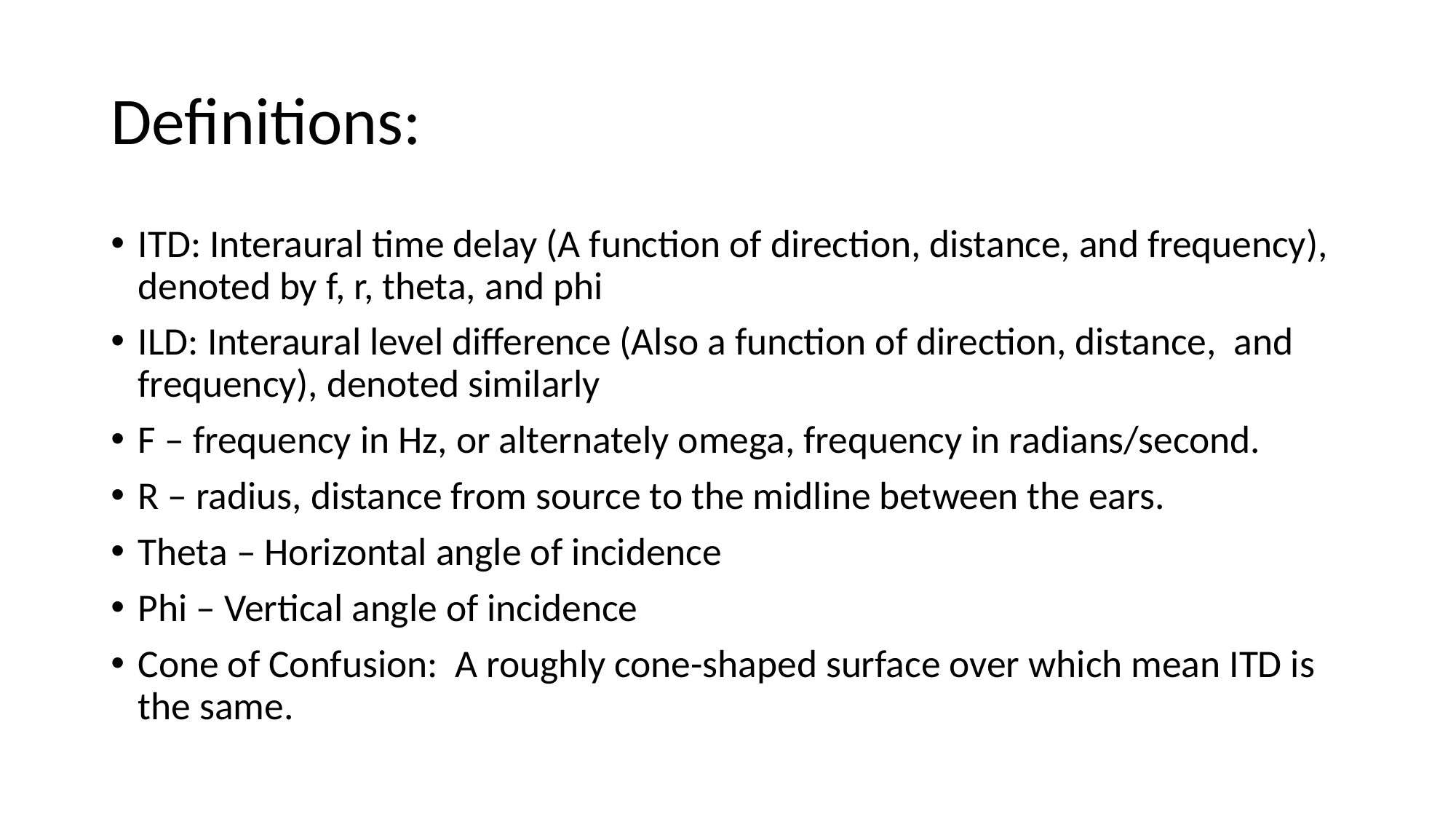

# Definitions:
ITD: Interaural time delay (A function of direction, distance, and frequency), denoted by f, r, theta, and phi
ILD: Interaural level difference (Also a function of direction, distance,  and frequency), denoted similarly
F – frequency in Hz, or alternately omega, frequency in radians/second.
R – radius, distance from source to the midline between the ears.
Theta – Horizontal angle of incidence
Phi – Vertical angle of incidence
Cone of Confusion:  A roughly cone-shaped surface over which mean ITD is the same.